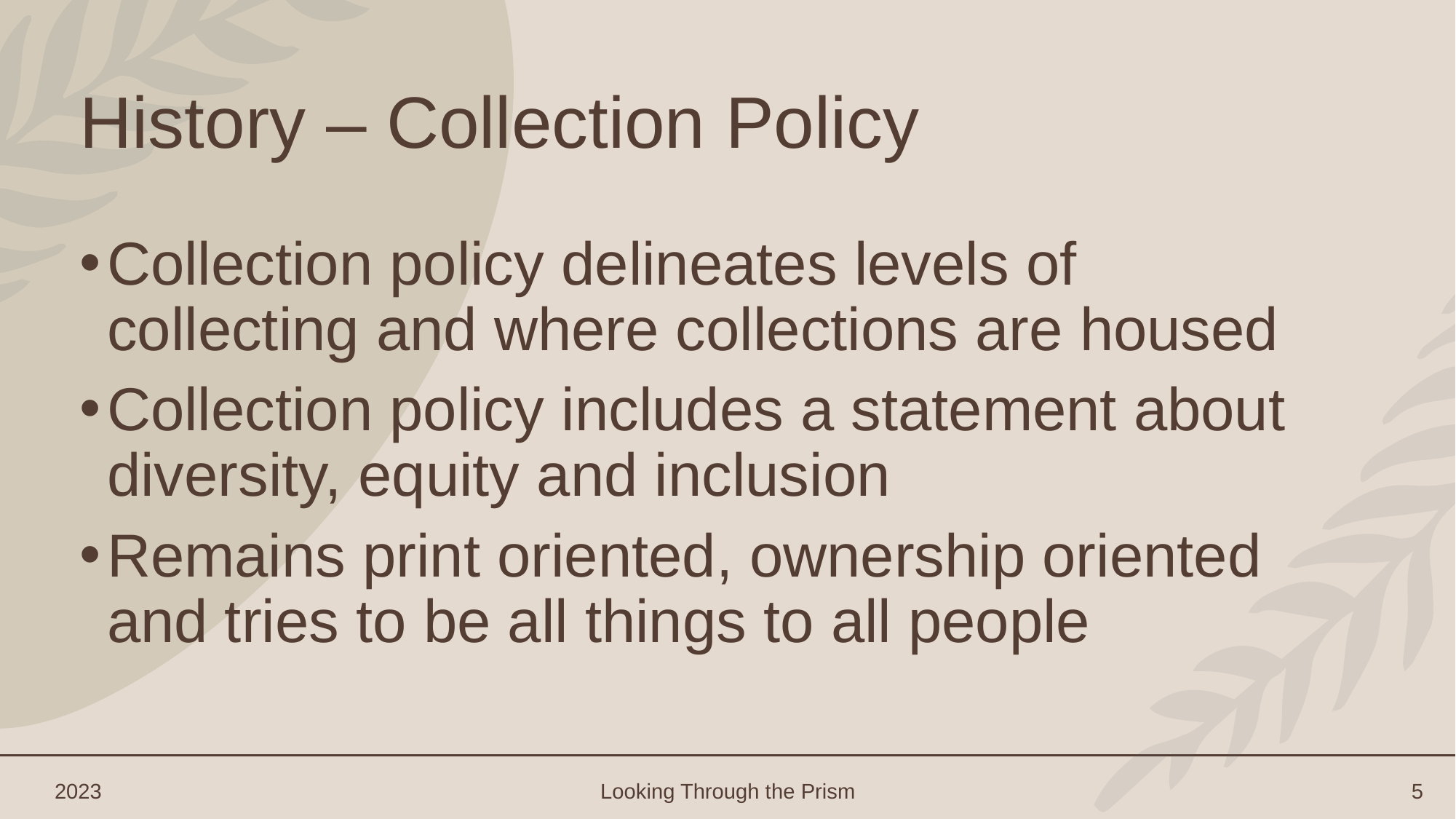

# History – Collection Policy
Collection policy delineates levels of collecting and where collections are housed
Collection policy includes a statement about diversity, equity and inclusion
Remains print oriented, ownership oriented and tries to be all things to all people

2023
Looking Through the Prism
5